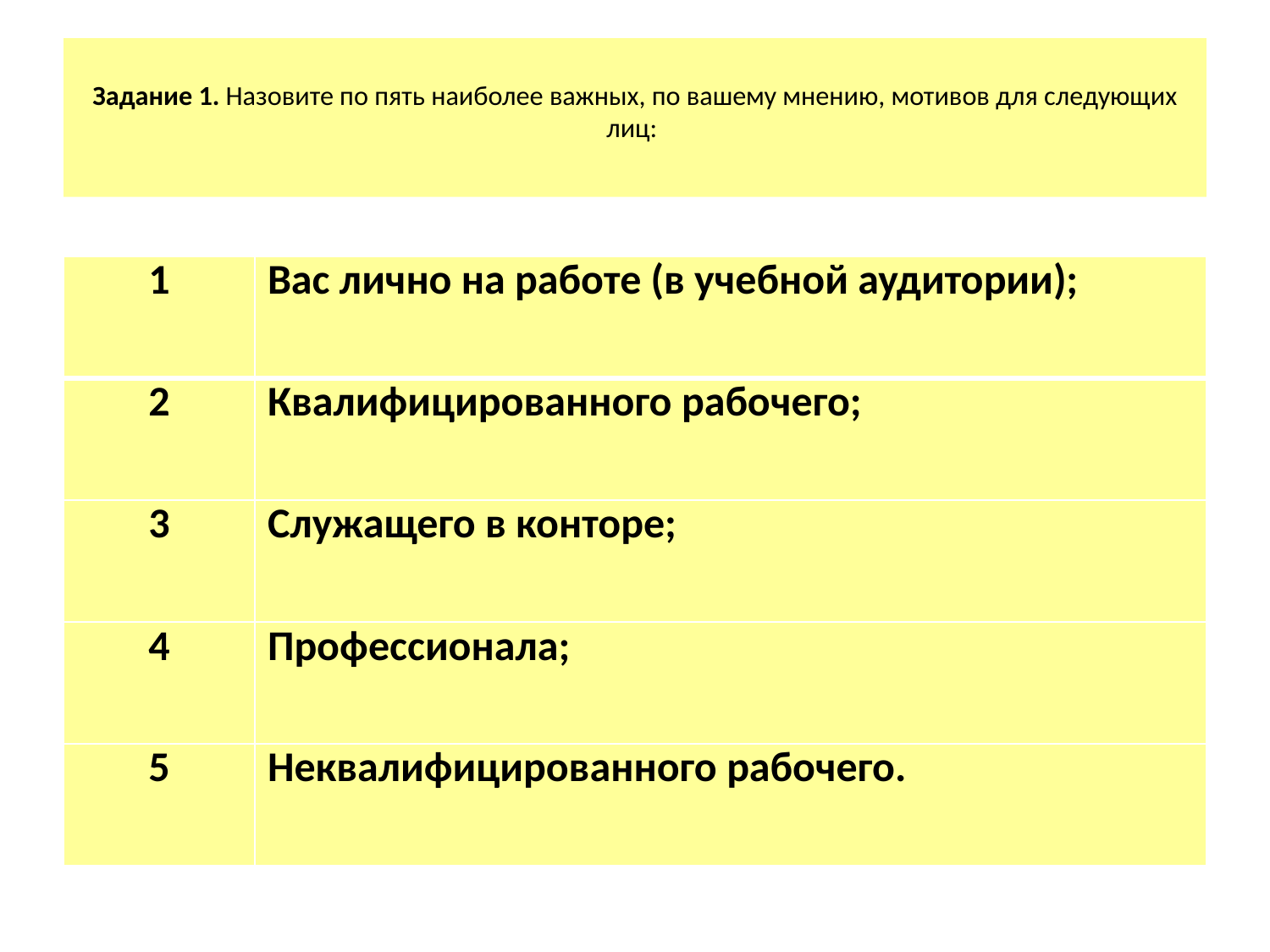

# Задание 1. Назовите по пять наиболее важных, по вашему мнению, мотивов для следующих лиц:
| 1 | Вас лично на работе (в учебной аудитории); |
| --- | --- |
| 2 | Квалифицированного рабочего; |
| 3 | Служащего в конторе; |
| 4 | Профессионала; |
| 5 | Неквалифицированного рабочего. |